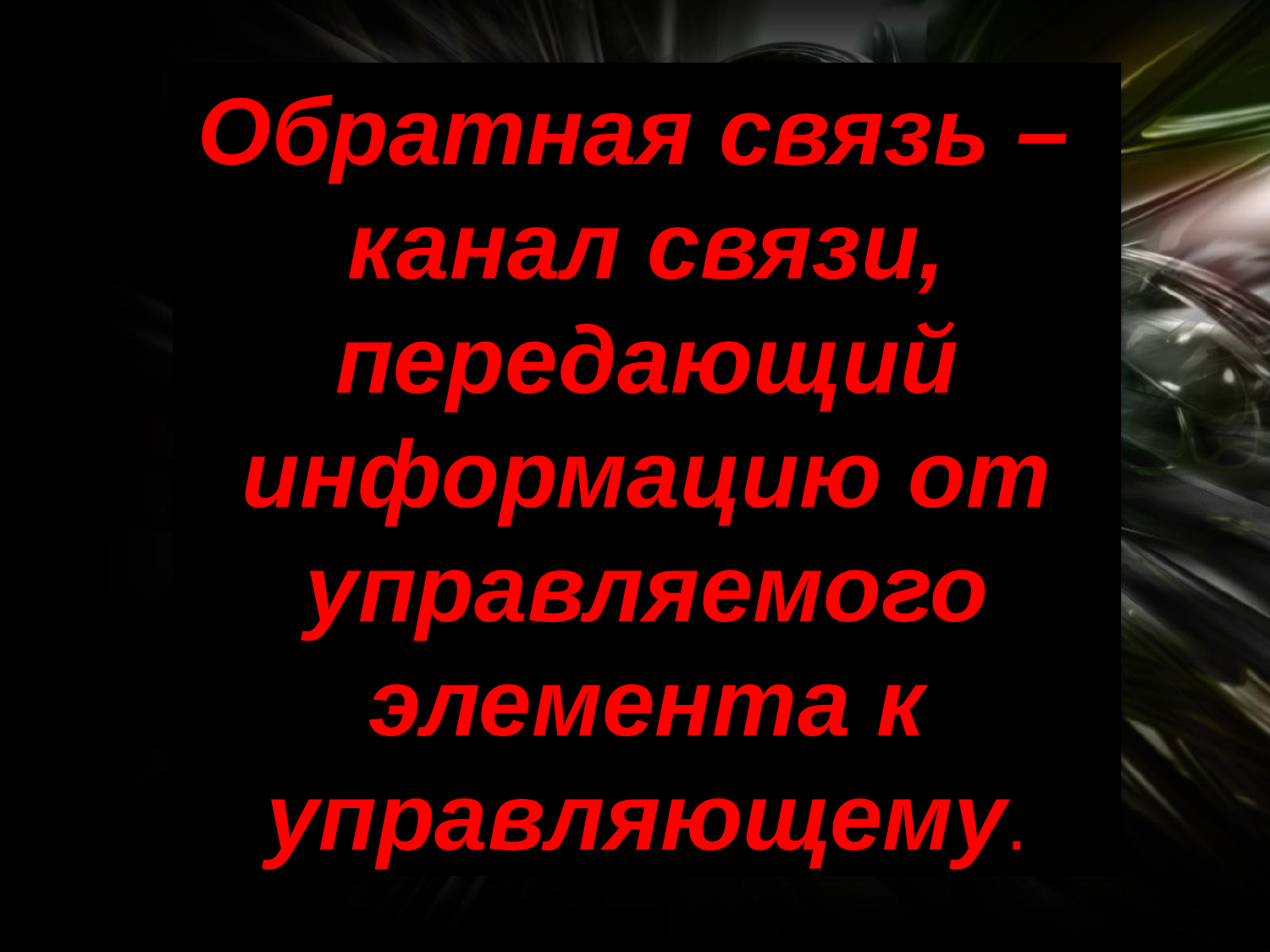

Обратная связь –
канал связи, передающий информацию от управляемого элемента к управляющему.